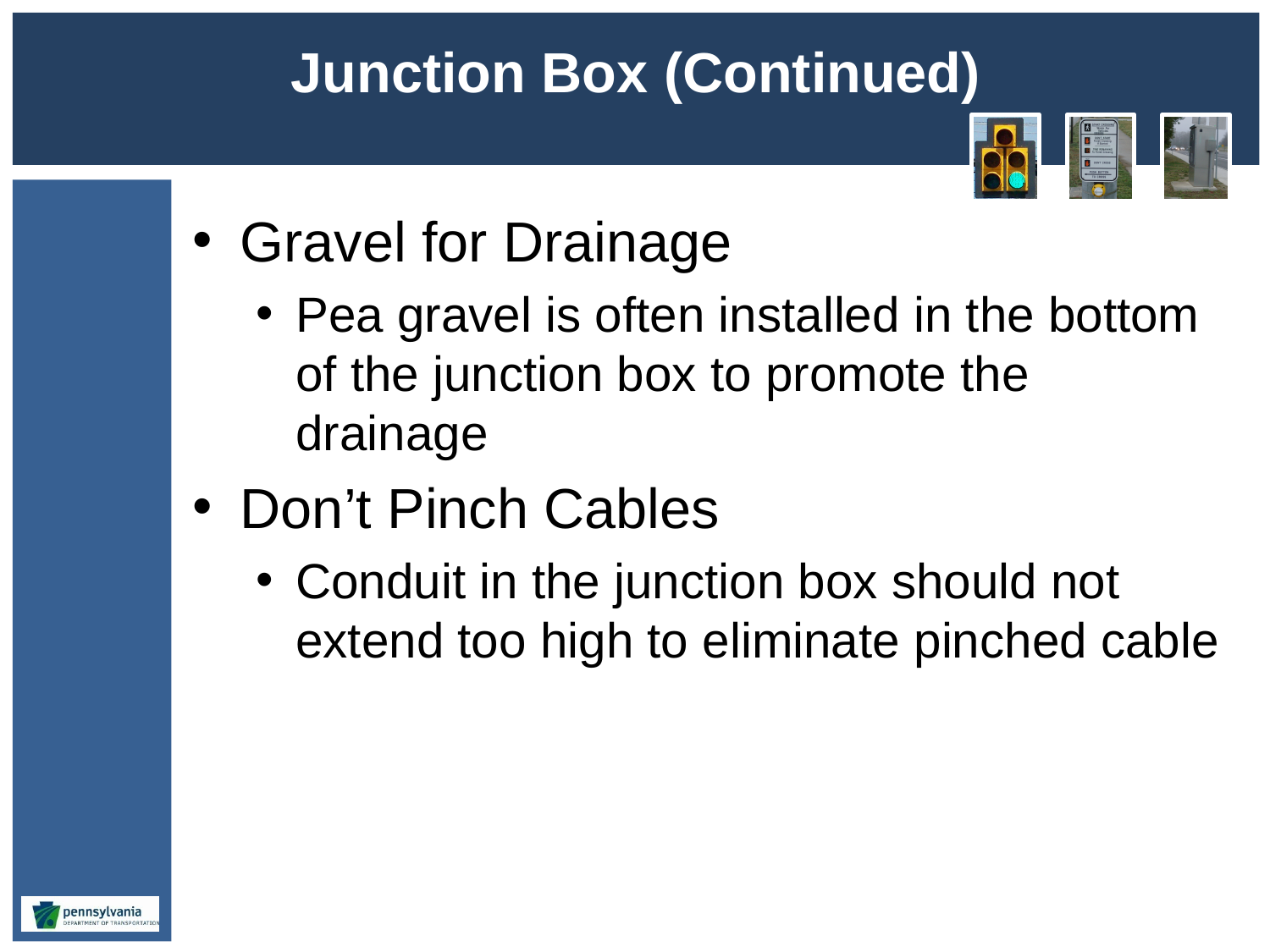

# Junction Box (Continued)
Gravel for Drainage
Pea gravel is often installed in the bottom of the junction box to promote the drainage
Don’t Pinch Cables
Conduit in the junction box should not extend too high to eliminate pinched cable